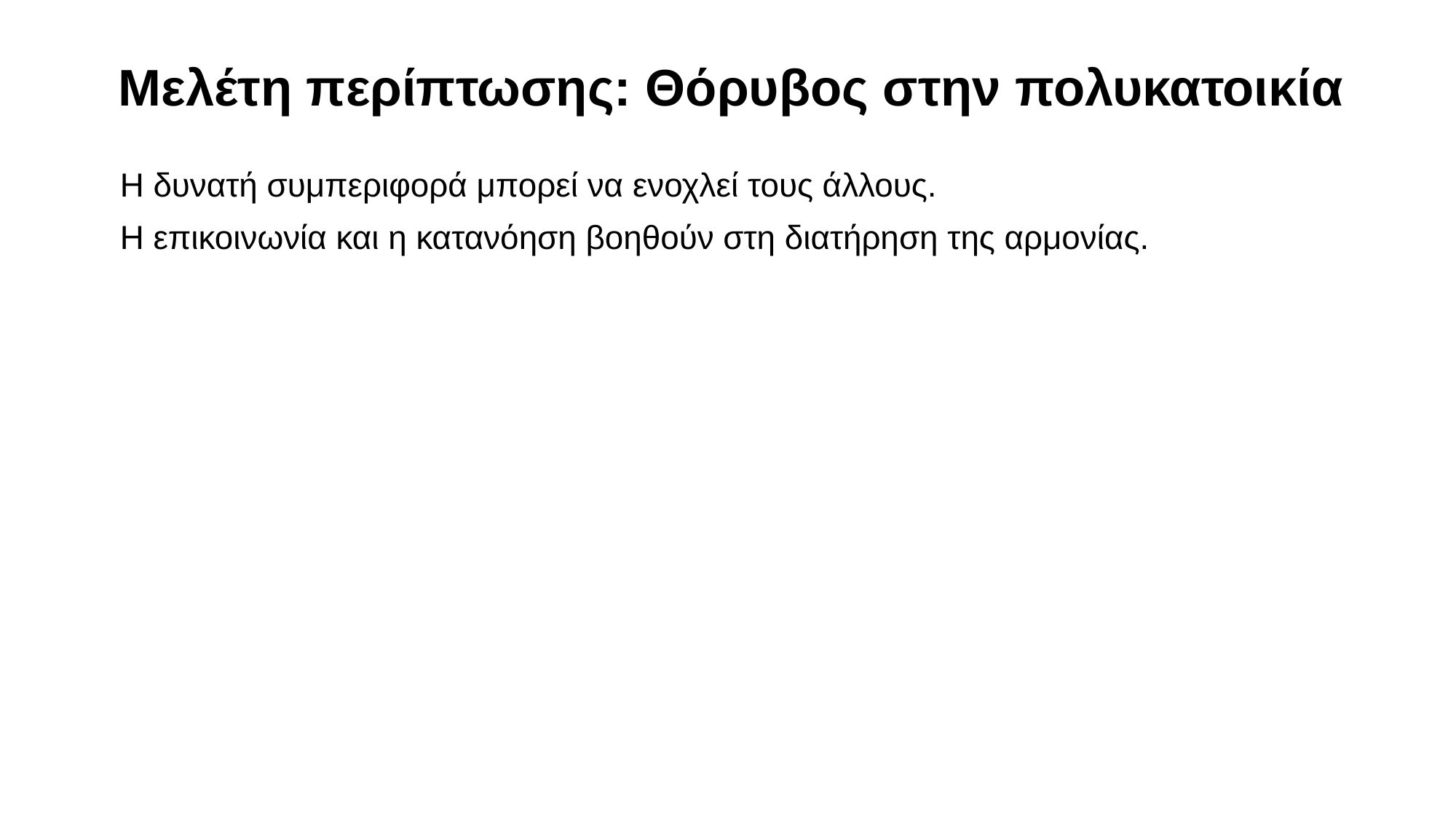

Μελέτη περίπτωσης: Θόρυβος στην πολυκατοικία
Η δυνατή συμπεριφορά μπορεί να ενοχλεί τους άλλους.
Η επικοινωνία και η κατανόηση βοηθούν στη διατήρηση της αρμονίας.